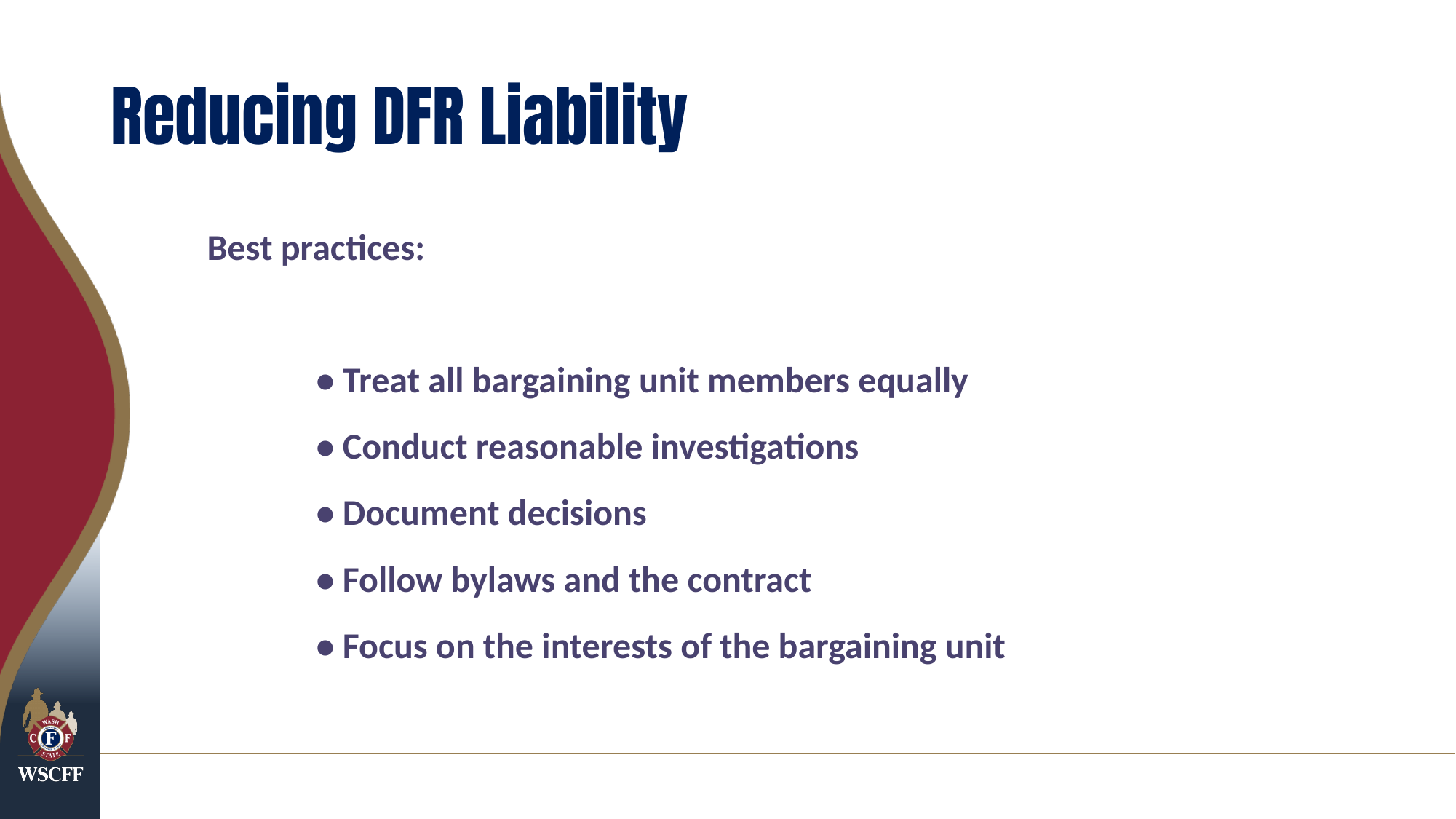

# Reducing DFR Liability
Best practices:

	• Treat all bargaining unit members equally
	• Conduct reasonable investigations
	• Document decisions
	• Follow bylaws and the contract
	• Focus on the interests of the bargaining unit